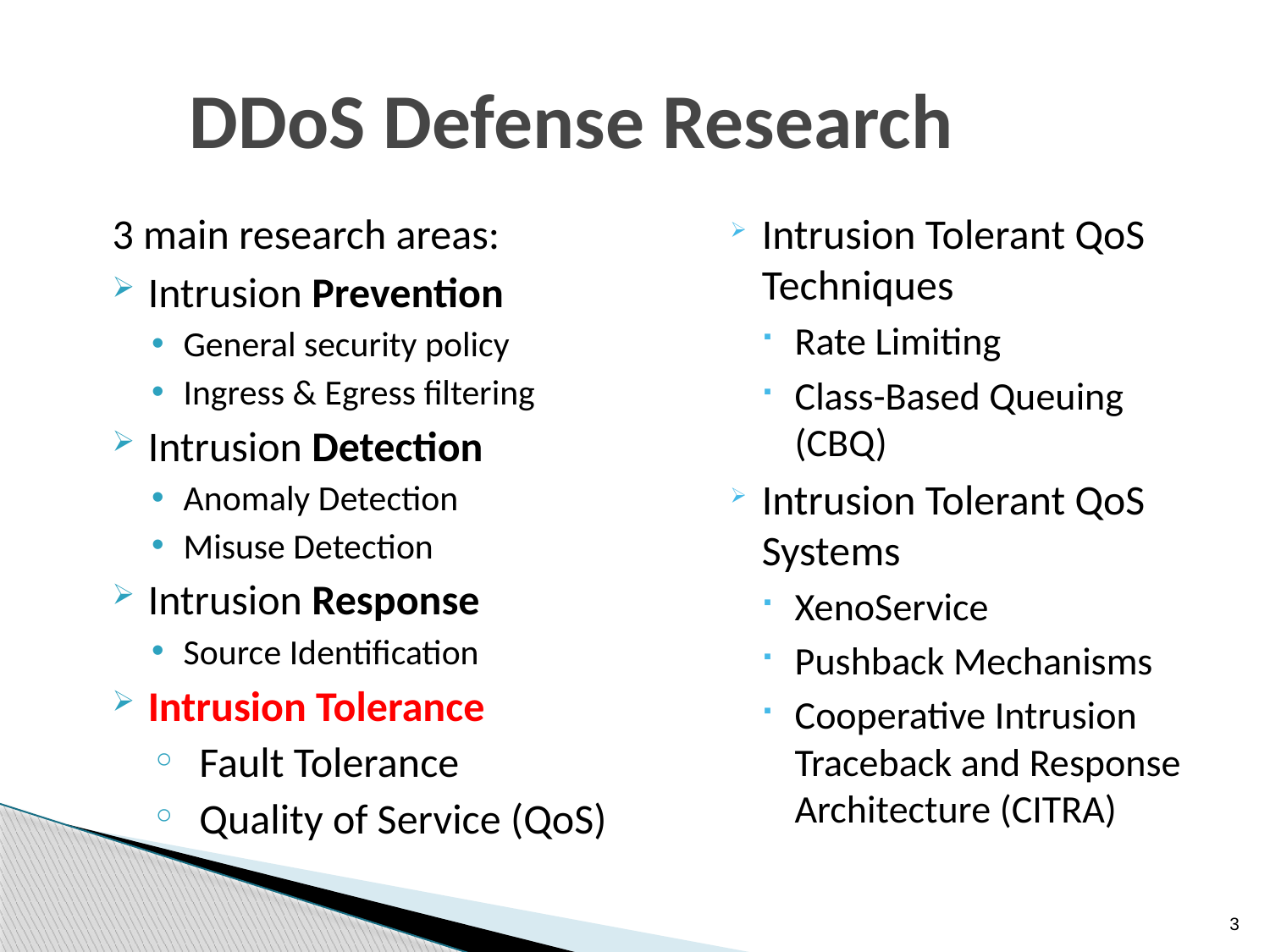

DDoS Defense Research
3 main research areas:
Intrusion Prevention
General security policy
Ingress & Egress filtering
Intrusion Detection
Anomaly Detection
Misuse Detection
Intrusion Response
Source Identification
Intrusion Tolerance
Fault Tolerance
Quality of Service (QoS)

Intrusion Tolerant QoS Techniques
Rate Limiting
Class-Based Queuing (CBQ)
Intrusion Tolerant QoS Systems
XenoService
Pushback Mechanisms
Cooperative Intrusion Traceback and Response Architecture (CITRA)

3